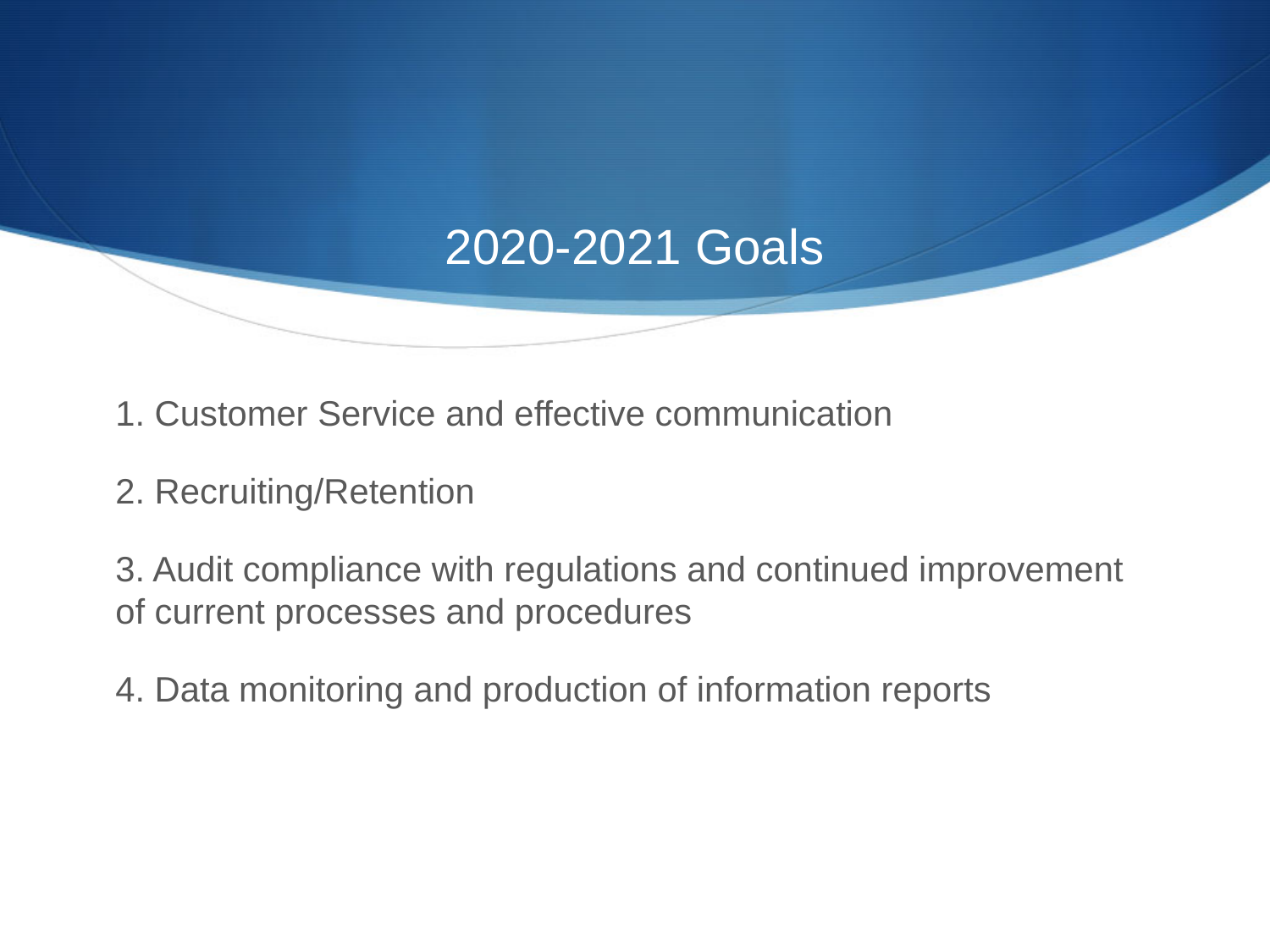

# 2020-2021 Goals
1. Customer Service and effective communication
2. Recruiting/Retention
3. Audit compliance with regulations and continued improvement of current processes and procedures
4. Data monitoring and production of information reports